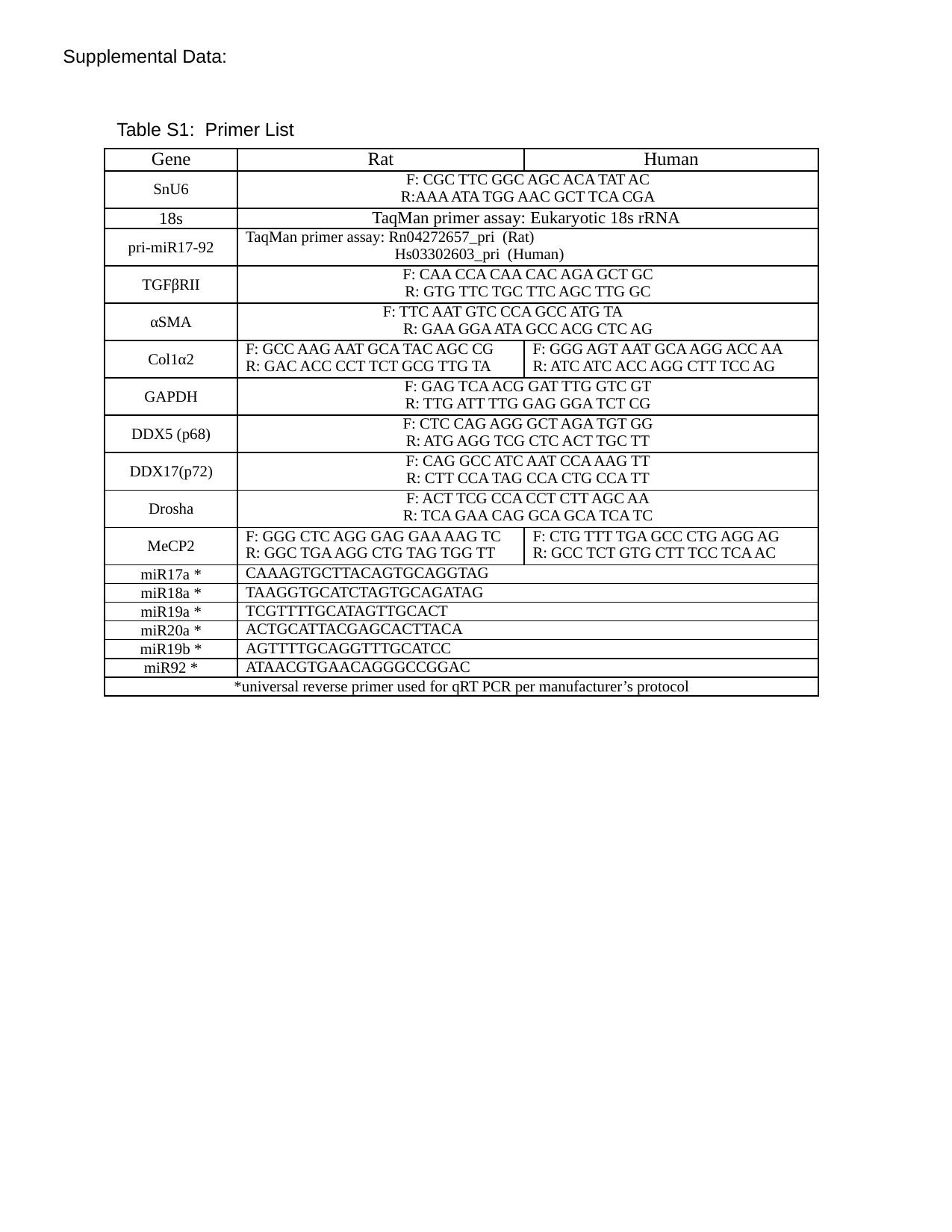

Supplemental Data:
Table S1:  Primer List
| Gene | Rat | Human |
| --- | --- | --- |
| SnU6 | F: CGC TTC GGC AGC ACA TAT AC R:AAA ATA TGG AAC GCT TCA CGA |  |
| 18s | TaqMan primer assay: Eukaryotic 18s rRNA |  |
| pri-miR17-92 | TaqMan primer assay: Rn04272657\_pri (Rat) Hs03302603\_pri (Human) |  |
| TGFβRII | F: CAA CCA CAA CAC AGA GCT GC R: GTG TTC TGC TTC AGC TTG GC |  |
| αSMA | F: TTC AAT GTC CCA GCC ATG TA R: GAA GGA ATA GCC ACG CTC AG |  |
| Col1α2 | F: GCC AAG AAT GCA TAC AGC CG R: GAC ACC CCT TCT GCG TTG TA | F: GGG AGT AAT GCA AGG ACC AA R: ATC ATC ACC AGG CTT TCC AG |
| GAPDH | F: GAG TCA ACG GAT TTG GTC GT R: TTG ATT TTG GAG GGA TCT CG |  |
| DDX5 (p68) | F: CTC CAG AGG GCT AGA TGT GG R: ATG AGG TCG CTC ACT TGC TT |  |
| DDX17(p72) | F: CAG GCC ATC AAT CCA AAG TT R: CTT CCA TAG CCA CTG CCA TT |  |
| Drosha | F: ACT TCG CCA CCT CTT AGC AA R: TCA GAA CAG GCA GCA TCA TC |  |
| MeCP2 | F: GGG CTC AGG GAG GAA AAG TC R: GGC TGA AGG CTG TAG TGG TT | F: CTG TTT TGA GCC CTG AGG AG R: GCC TCT GTG CTT TCC TCA AC |
| miR17a \* | CAAAGTGCTTACAGTGCAGGTAG |  |
| miR18a \* | TAAGGTGCATCTAGTGCAGATAG |  |
| miR19a \* | TCGTTTTGCATAGTTGCACT |  |
| miR20a \* | ACTGCATTACGAGCACTTACA |  |
| miR19b \* | AGTTTTGCAGGTTTGCATCC |  |
| miR92 \* | ATAACGTGAACAGGGCCGGAC |  |
| \*universal reverse primer used for qRT PCR per manufacturer’s protocol |  |  |